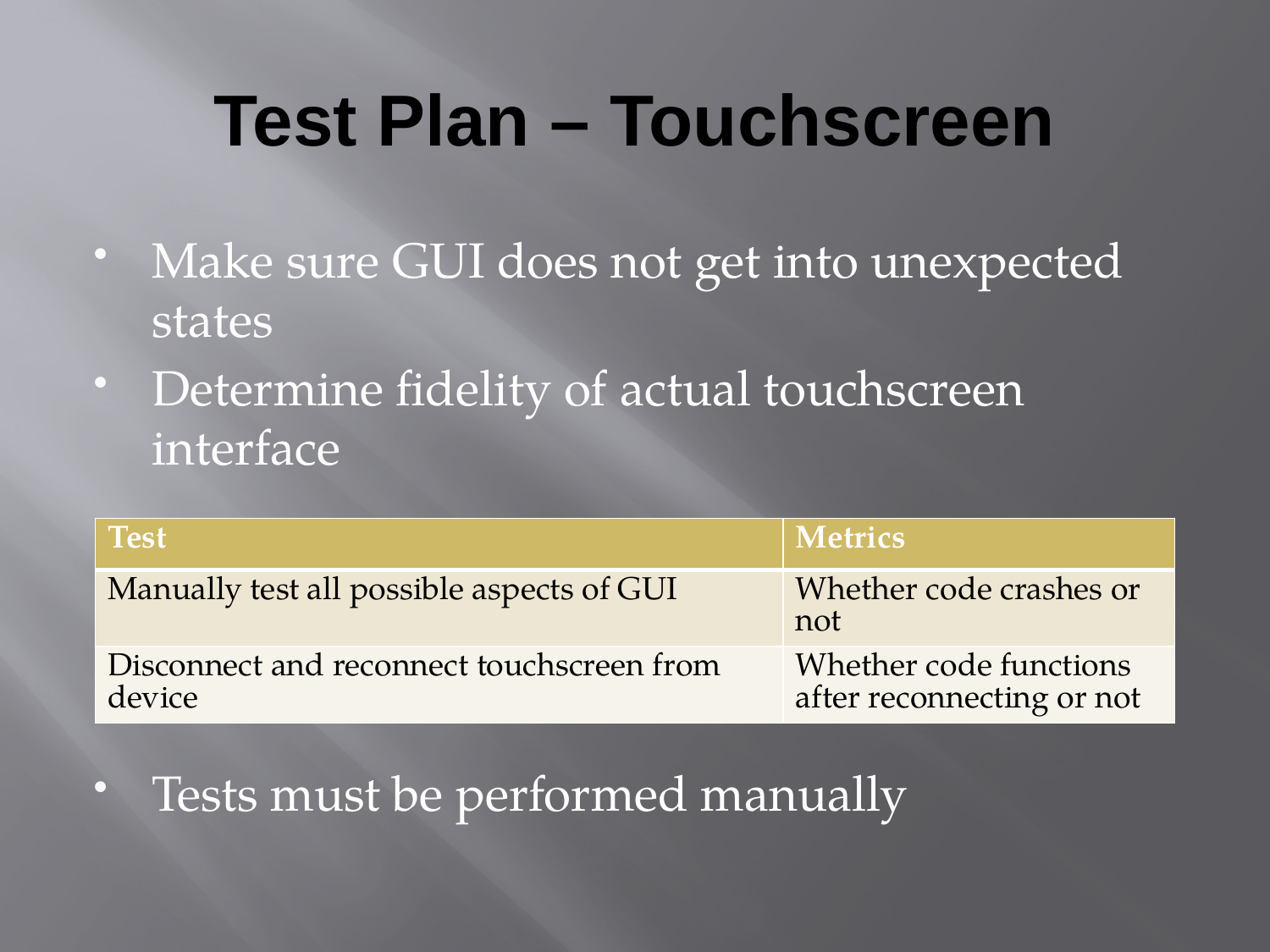

# Test Plan – Touchscreen
Make sure GUI does not get into unexpected states
Determine fidelity of actual touchscreen interface

Tests must be performed manually
| Test | Metrics |
| --- | --- |
| Manually test all possible aspects of GUI | Whether code crashes or not |
| Disconnect and reconnect touchscreen from device | Whether code functions after reconnecting or not |